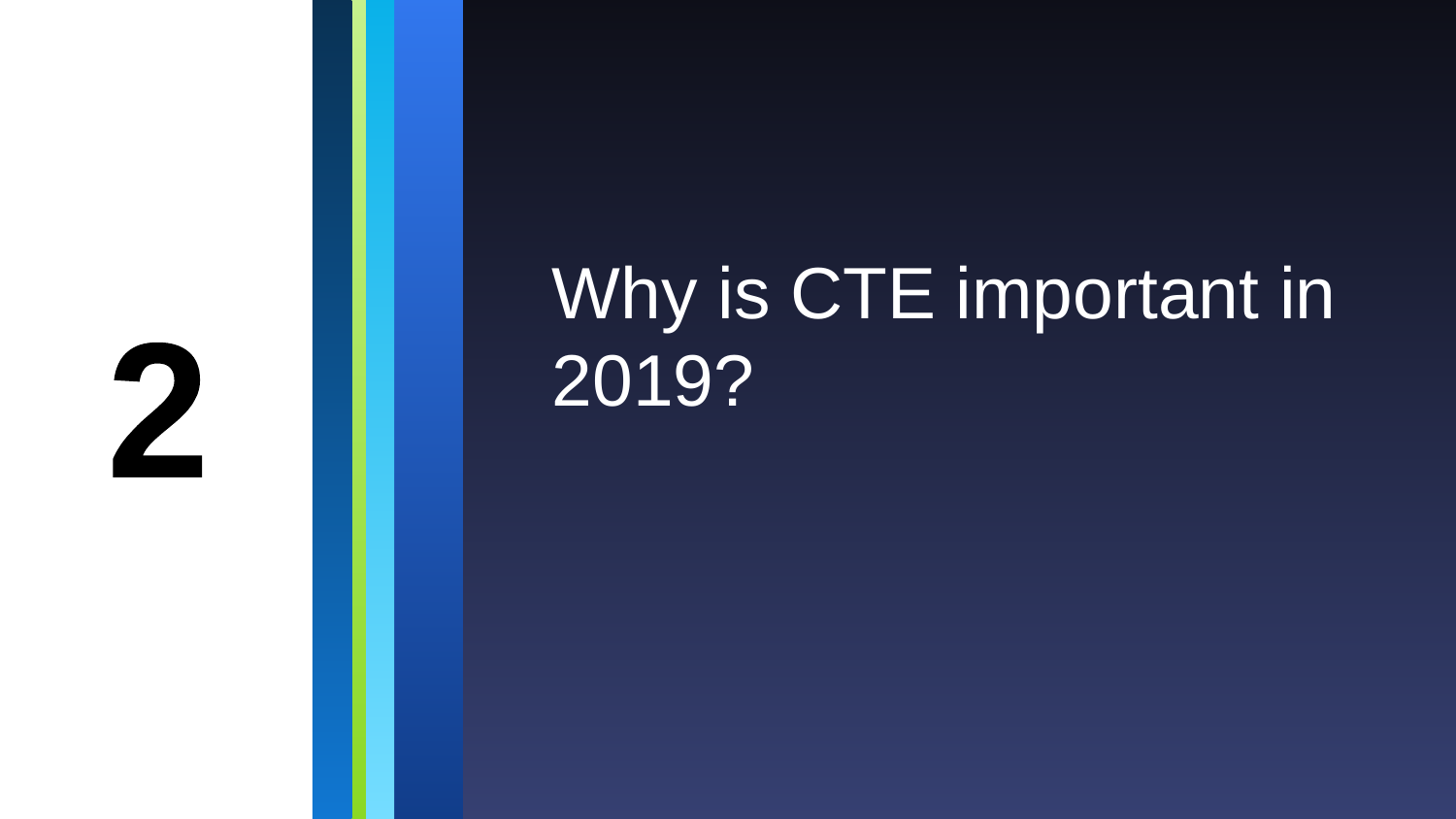

# Why is CTE important in 2019?
2